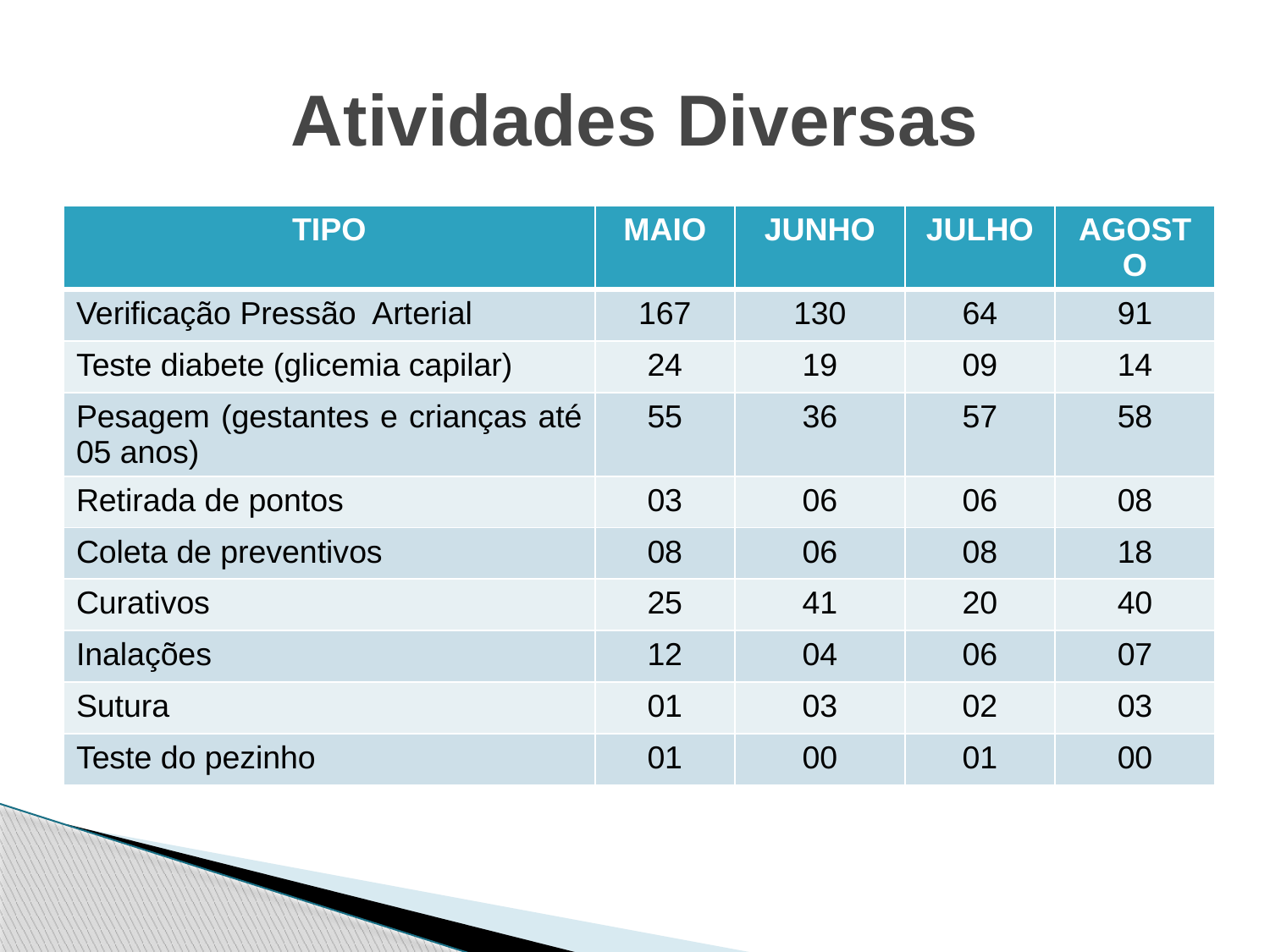

# Atividades Diversas
| TIPO | MAIO | JUNHO | JULHO | AGOSTO |
| --- | --- | --- | --- | --- |
| Verificação Pressão Arterial | 167 | 130 | 64 | 91 |
| Teste diabete (glicemia capilar) | 24 | 19 | 09 | 14 |
| Pesagem (gestantes e crianças até 05 anos) | 55 | 36 | 57 | 58 |
| Retirada de pontos | 03 | 06 | 06 | 08 |
| Coleta de preventivos | 08 | 06 | 08 | 18 |
| Curativos | 25 | 41 | 20 | 40 |
| Inalações | 12 | 04 | 06 | 07 |
| Sutura | 01 | 03 | 02 | 03 |
| Teste do pezinho | 01 | 00 | 01 | 00 |